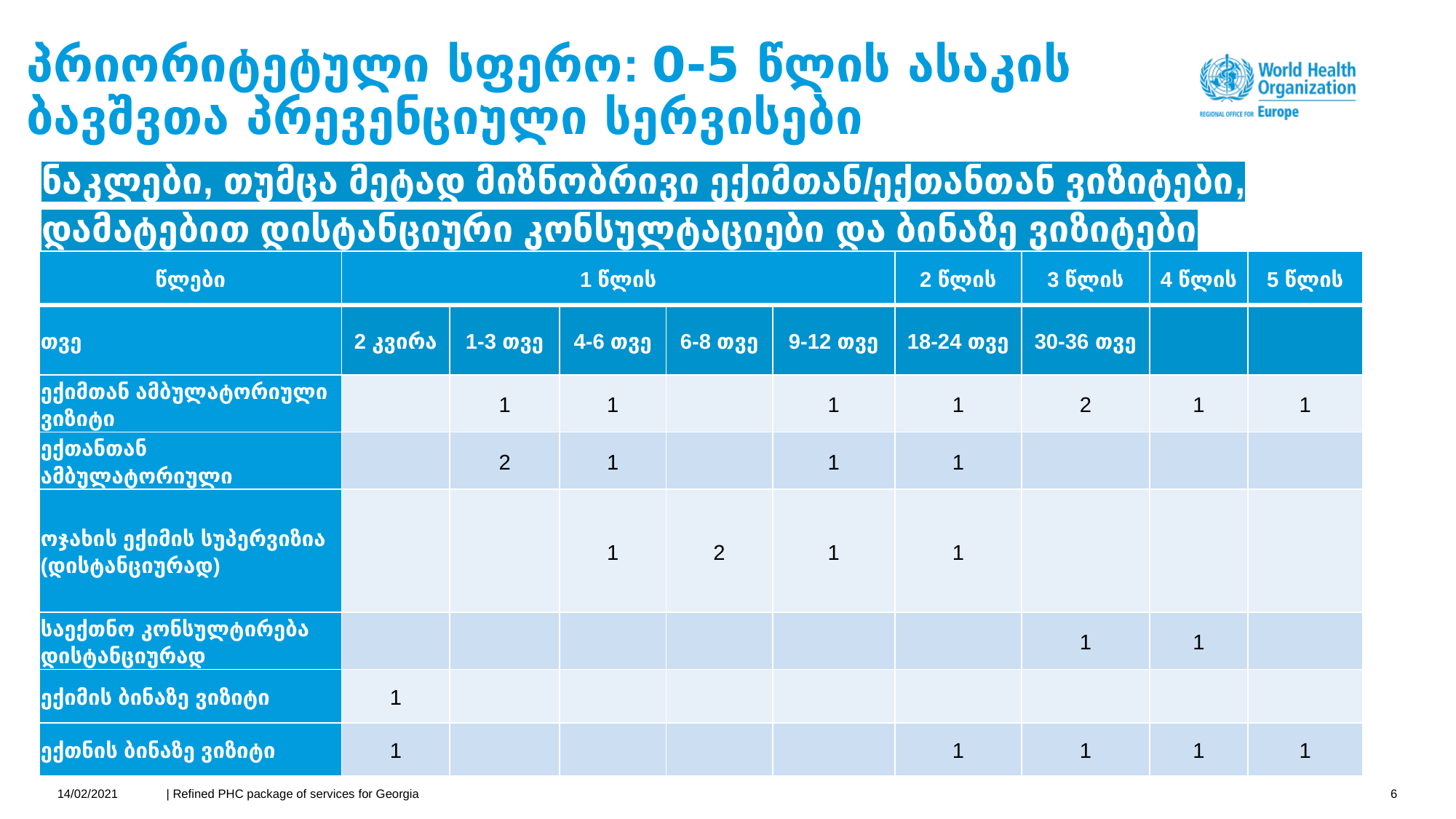

# პრიორიტეტული სფერო: 0-5 წლის ასაკის ბავშვთა პრევენციული სერვისები
ნაკლები, თუმცა მეტად მიზნობრივი ექიმთან/ექთანთან ვიზიტები, დამატებით დისტანციური კონსულტაციები და ბინაზე ვიზიტები
| წლები | 1 წლის |  |  |  |  | 2 წლის | 3 წლის | 4 წლის | 5 წლის |
| --- | --- | --- | --- | --- | --- | --- | --- | --- | --- |
| თვე | 2 კვირა | 1-3 თვე | 4-6 თვე | 6-8 თვე | 9-12 თვე | 18-24 თვე | 30-36 თვე |  |  |
| ექიმთან ამბულატორიული ვიზიტი |  | 1 | 1 |  | 1 | 1 | 2 | 1 | 1 |
| ექთანთან ამბულატორიული |  | 2 | 1 |  | 1 | 1 |  |  |  |
| ოჯახის ექიმის სუპერვიზია (დისტანციურად) |  |  | 1 | 2 | 1 | 1 |  |  |  |
| საექთნო კონსულტირება დისტანციურად |  |  |  |  |  |  | 1 | 1 |  |
| ექიმის ბინაზე ვიზიტი | 1 |  |  |  |  |  |  |  |  |
| ექთნის ბინაზე ვიზიტი | 1 |  |  |  |  | 1 | 1 | 1 | 1 |

14/02/2021
| Refined PHC package of services for Georgia
6